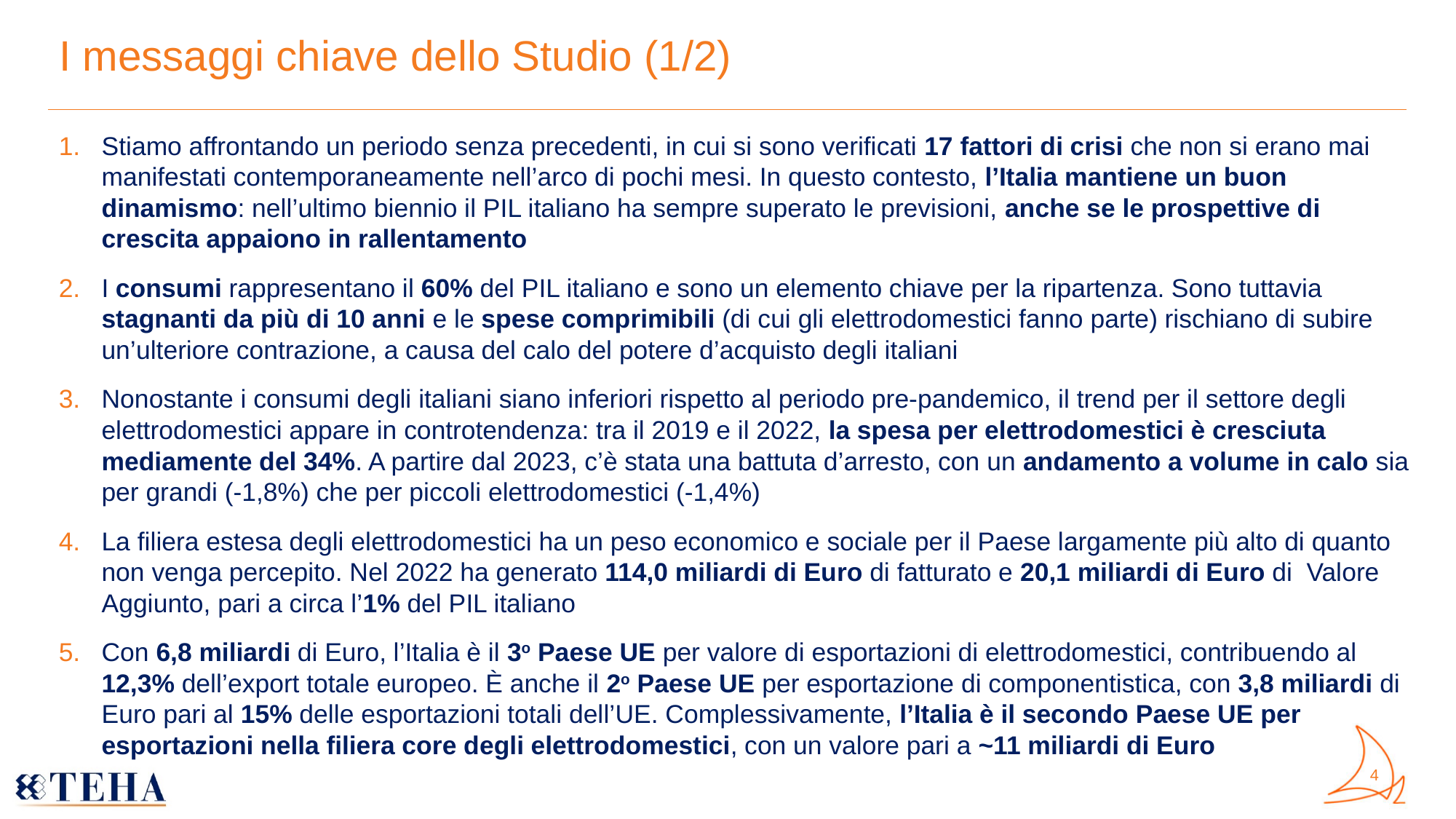

# I messaggi chiave dello Studio (1/2)
Stiamo affrontando un periodo senza precedenti, in cui si sono verificati 17 fattori di crisi che non si erano mai manifestati contemporaneamente nell’arco di pochi mesi. In questo contesto, l’Italia mantiene un buon dinamismo: nell’ultimo biennio il PIL italiano ha sempre superato le previsioni, anche se le prospettive di crescita appaiono in rallentamento
I consumi rappresentano il 60% del PIL italiano e sono un elemento chiave per la ripartenza. Sono tuttavia stagnanti da più di 10 anni e le spese comprimibili (di cui gli elettrodomestici fanno parte) rischiano di subire un’ulteriore contrazione, a causa del calo del potere d’acquisto degli italiani
Nonostante i consumi degli italiani siano inferiori rispetto al periodo pre-pandemico, il trend per il settore degli elettrodomestici appare in controtendenza: tra il 2019 e il 2022, la spesa per elettrodomestici è cresciuta mediamente del 34%. A partire dal 2023, c’è stata una battuta d’arresto, con un andamento a volume in calo sia per grandi (-1,8%) che per piccoli elettrodomestici (-1,4%)
La filiera estesa degli elettrodomestici ha un peso economico e sociale per il Paese largamente più alto di quanto non venga percepito. Nel 2022 ha generato 114,0 miliardi di Euro di fatturato e 20,1 miliardi di Euro di  Valore Aggiunto, pari a circa l’1% del PIL italiano
Con 6,8 miliardi di Euro, l’Italia è il 3o Paese UE per valore di esportazioni di elettrodomestici, contribuendo al 12,3% dell’export totale europeo. È anche il 2o Paese UE per esportazione di componentistica, con 3,8 miliardi di Euro pari al 15% delle esportazioni totali dell’UE. Complessivamente, l’Italia è il secondo Paese UE per esportazioni nella filiera core degli elettrodomestici, con un valore pari a ~11 miliardi di Euro